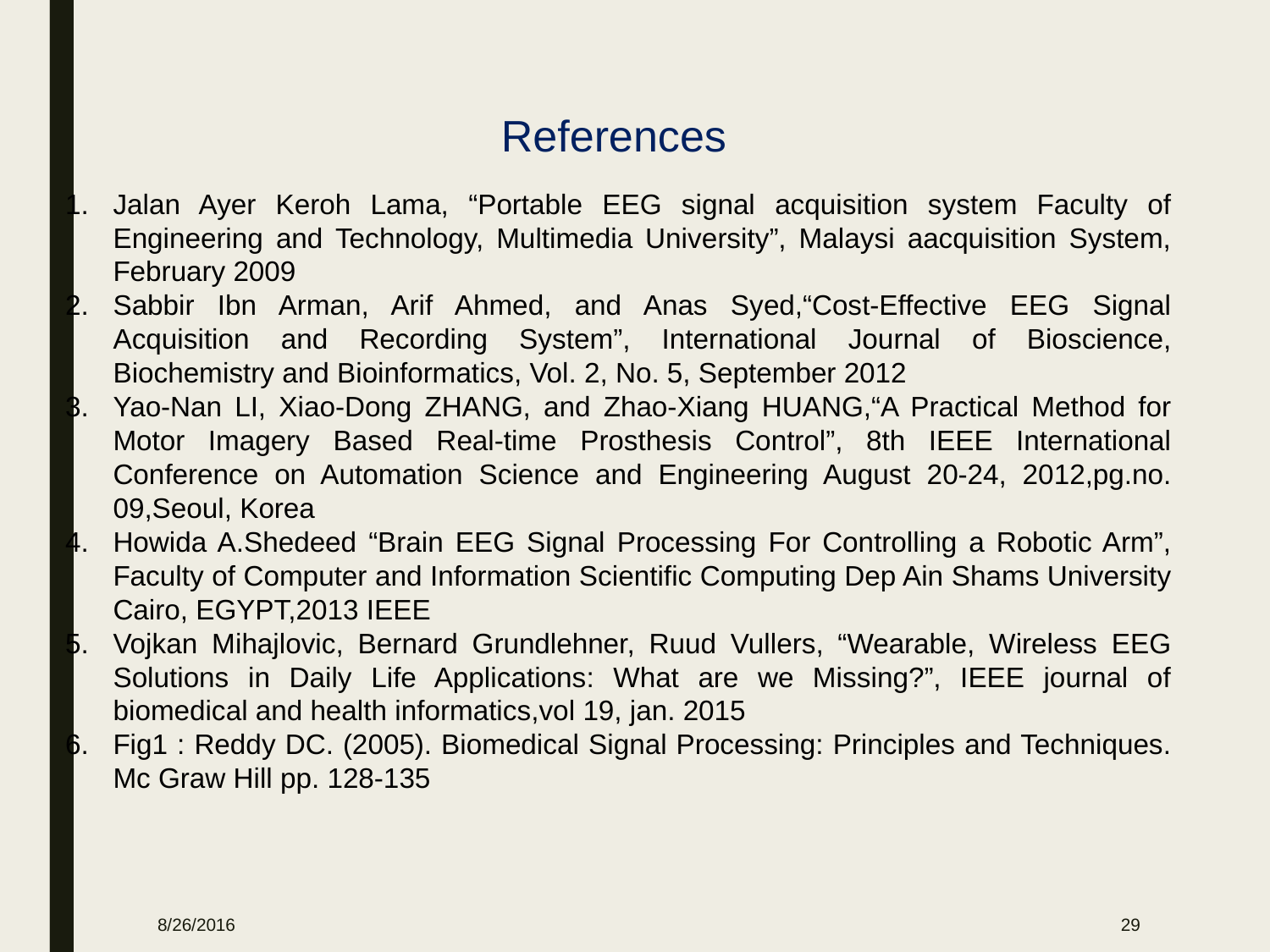

References
Jalan Ayer Keroh Lama, “Portable EEG signal acquisition system Faculty of Engineering and Technology, Multimedia University”, Malaysi aacquisition System, February 2009
Sabbir Ibn Arman, Arif Ahmed, and Anas Syed,“Cost-Effective EEG Signal Acquisition and Recording System”, International Journal of Bioscience, Biochemistry and Bioinformatics, Vol. 2, No. 5, September 2012
Yao-Nan LI, Xiao-Dong ZHANG, and Zhao-Xiang HUANG,“A Practical Method for Motor Imagery Based Real-time Prosthesis Control”, 8th IEEE International Conference on Automation Science and Engineering August 20-24, 2012,pg.no. 09,Seoul, Korea
Howida A.Shedeed “Brain EEG Signal Processing For Controlling a Robotic Arm”, Faculty of Computer and Information Scientific Computing Dep Ain Shams University Cairo, EGYPT,2013 IEEE
Vojkan Mihajlovic, Bernard Grundlehner, Ruud Vullers, “Wearable, Wireless EEG Solutions in Daily Life Applications: What are we Missing?”, IEEE journal of biomedical and health informatics,vol 19, jan. 2015
Fig1 : Reddy DC. (2005). Biomedical Signal Processing: Principles and Techniques. Mc Graw Hill pp. 128-135

8/26/2016
29